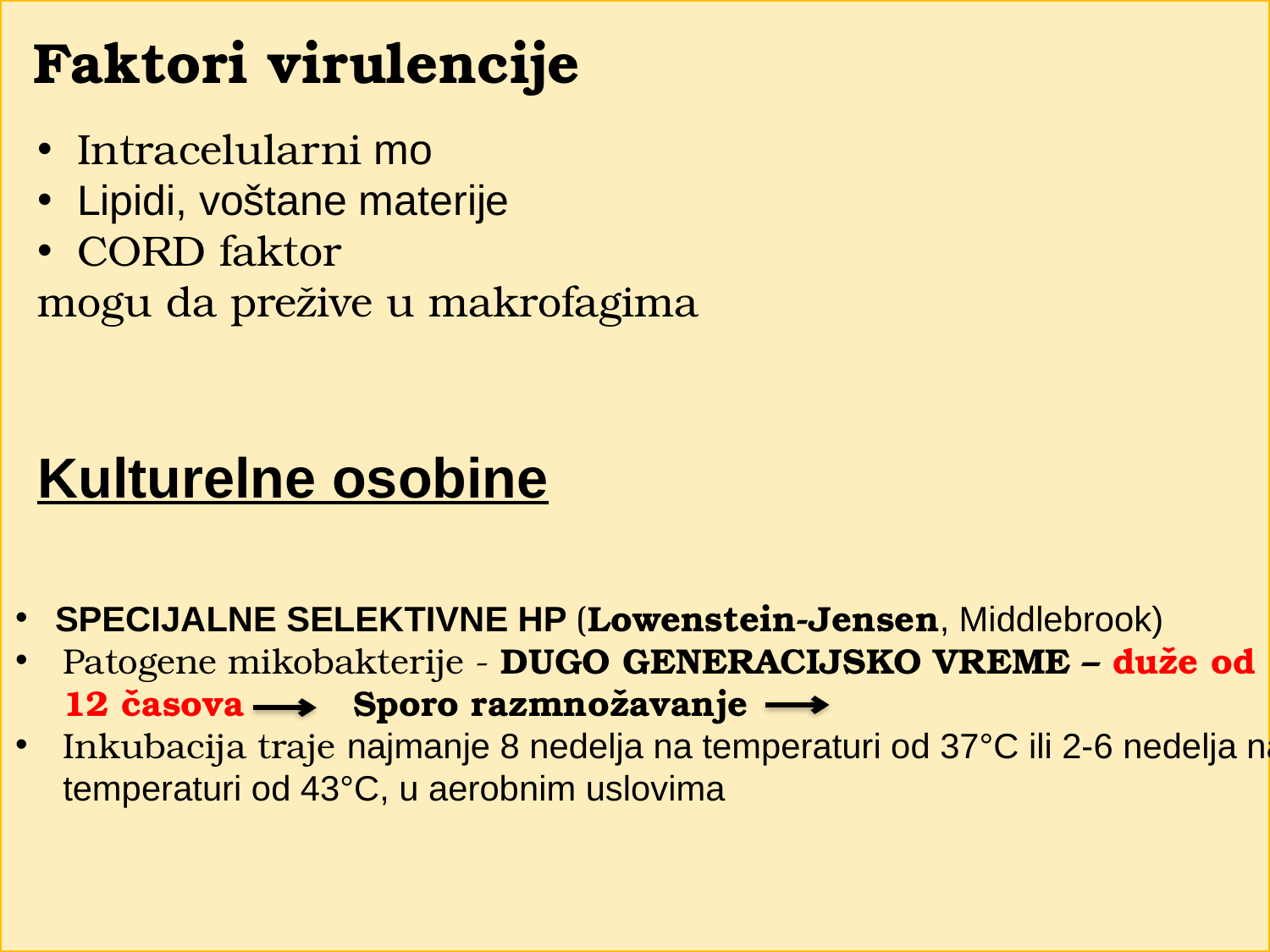

Faktori virulencije
Intracelularni mo
Lipidi, voštane materije
CORD faktor
mogu da prežive u makrofagima
Kulturelne osobine
SPECIJALNE SELEKTIVNE HP (Lowenstein-Jensen, Middlebrook)
Patogene mikobakterije - DUGO GENERACIJSKO VREME – duže od 12 časova         Sporo razmnožavanje
Inkubacija traje najmanje 8 nedelja na temperaturi od 37°C ili 2-6 nedelja na temperaturi od 43°C, u aerobnim uslovima